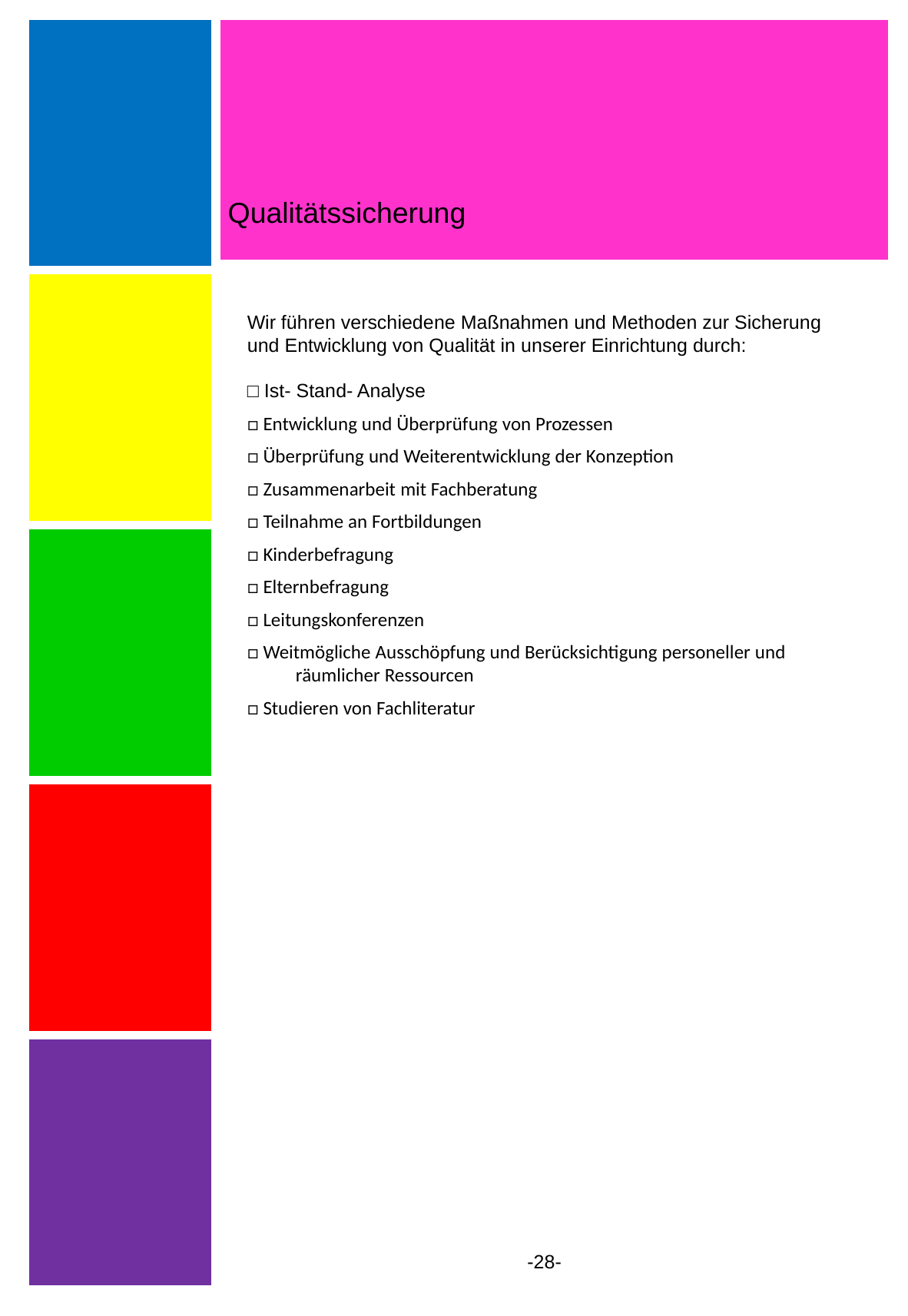

Qualitätssicherung
|  |
| --- |
|  |
|  |
|  |
|  |

Wir führen verschiedene Maßnahmen und Methoden zur Sicherung und Entwicklung von Qualität in unserer Einrichtung durch:

□ Ist- Stand- Analyse
□ Entwicklung und Überprüfung von Prozessen
□ Überprüfung und Weiterentwicklung der Konzeption
□ Zusammenarbeit mit Fachberatung
□ Teilnahme an Fortbildungen
□ Kinderbefragung
□ Elternbefragung
□ Leitungskonferenzen
□ Weitmögliche Ausschöpfung und Berücksichtigung personeller und                        räumlicher Ressourcen
□ Studieren von Fachliteratur

-28-